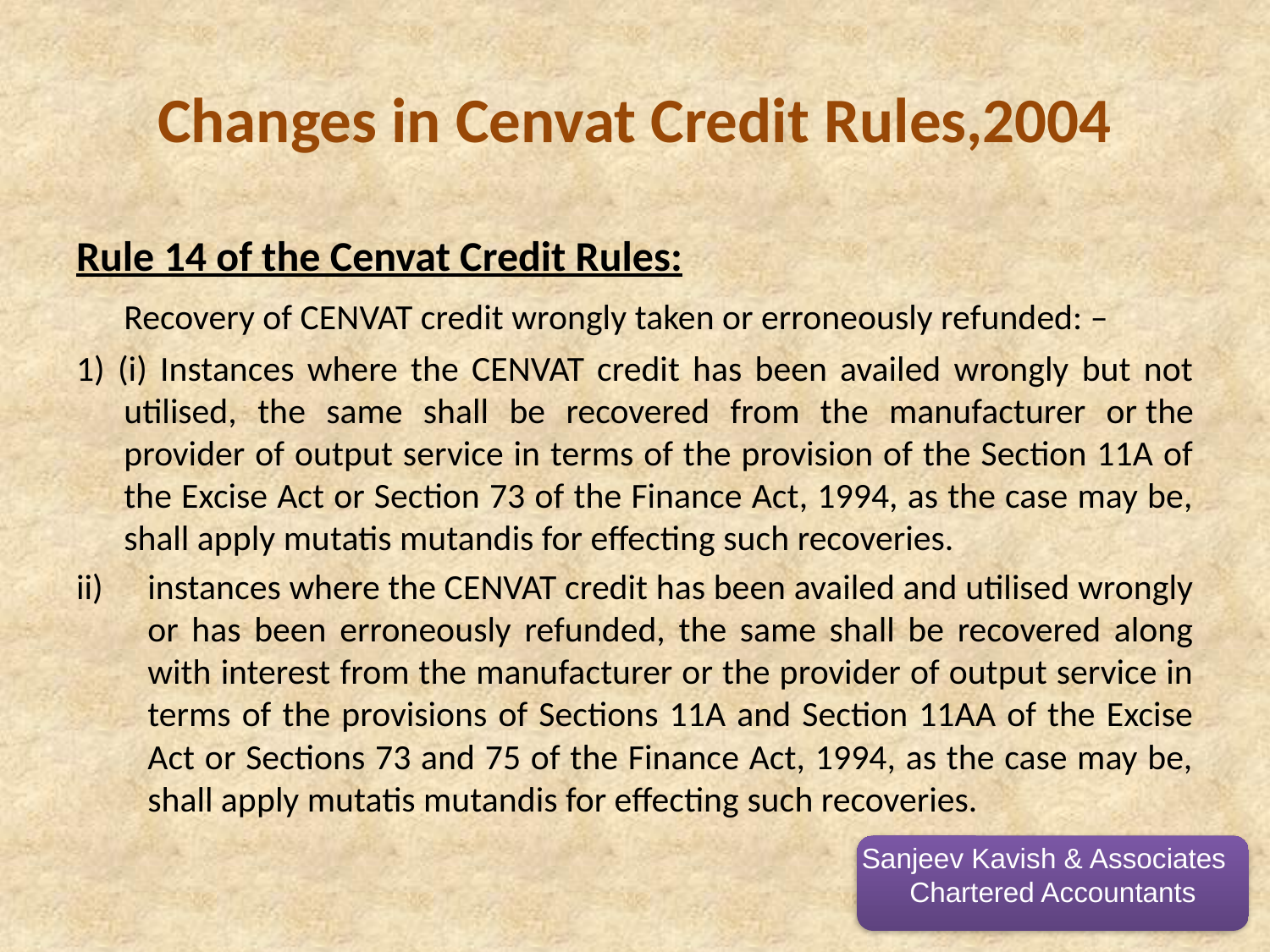

# Changes in Cenvat Credit Rules,2004
Rule 14 of the Cenvat Credit Rules:
	Recovery of CENVAT credit wrongly taken or erroneously refunded: –
1) (i) Instances where the CENVAT credit has been availed wrongly but not utilised, the same shall be recovered from the manufacturer or the provider of output service in terms of the provision of the Section 11A of the Excise Act or Section 73 of the Finance Act, 1994, as the case may be, shall apply mutatis mutandis for effecting such recoveries.
instances where the CENVAT credit has been availed and utilised wrongly or has been erroneously refunded, the same shall be recovered along with interest from the manufacturer or the provider of output service in terms of the provisions of Sections 11A and Section 11AA of the Excise Act or Sections 73 and 75 of the Finance Act, 1994, as the case may be, shall apply mutatis mutandis for effecting such recoveries.

Sanjeev Kavish & Associates
Chartered Accountants